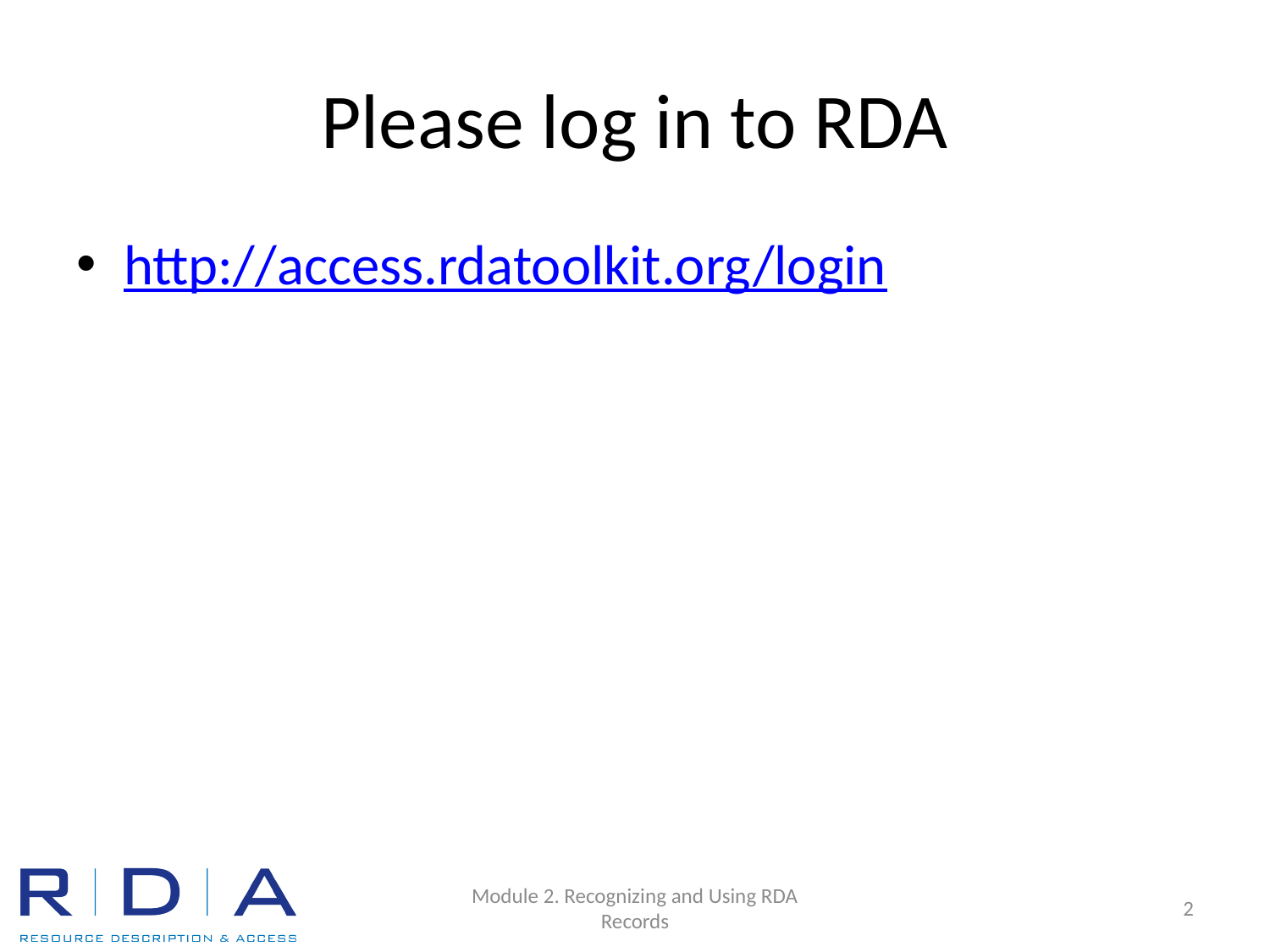

# Please log in to RDA
http://access.rdatoolkit.org/login
Module 2. Recognizing and Using RDA Records
2